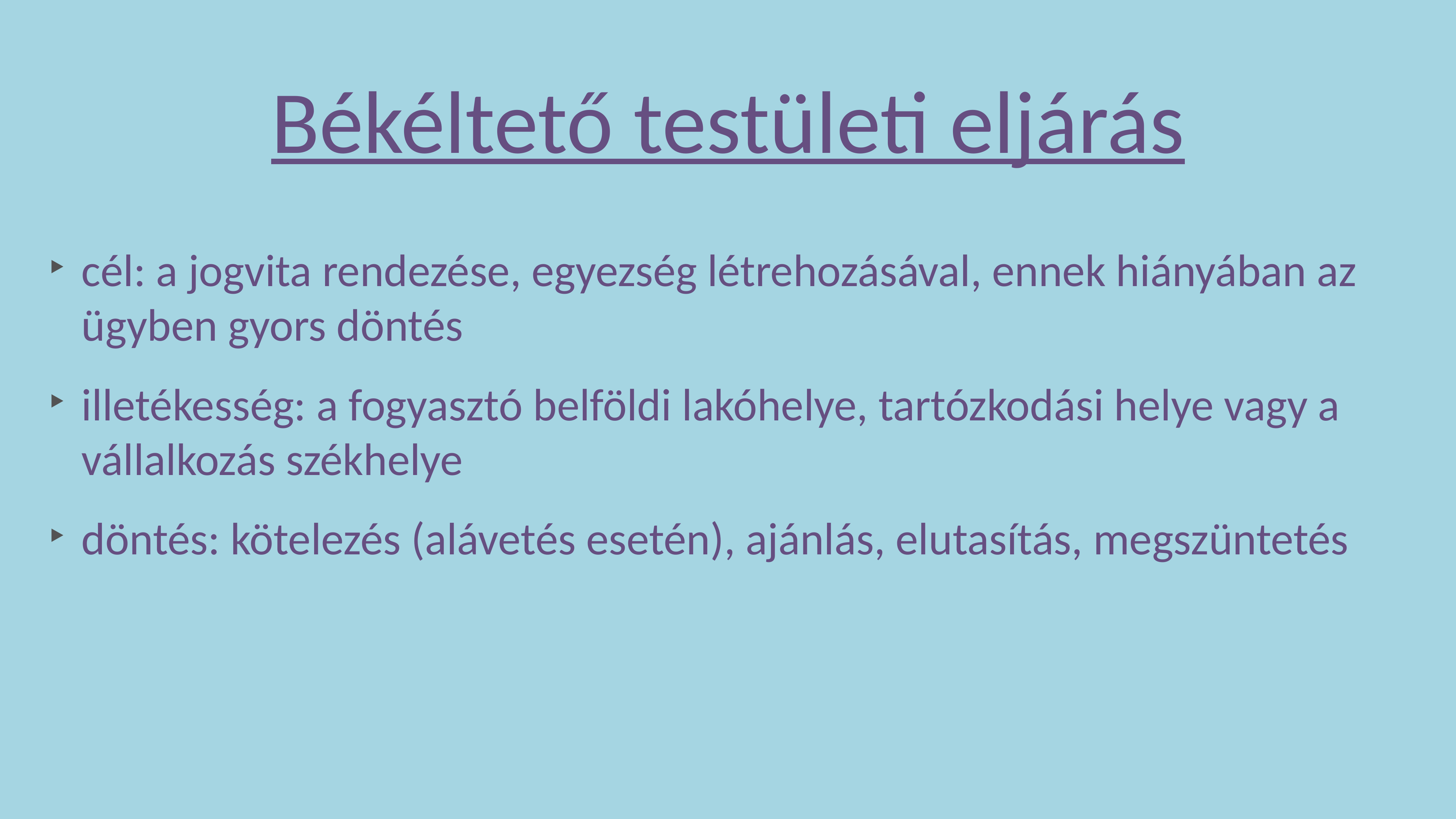

# Békéltető testületi eljárás
cél: a jogvita rendezése, egyezség létrehozásával, ennek hiányában az ügyben gyors döntés
illetékesség: a fogyasztó belföldi lakóhelye, tartózkodási helye vagy a vállalkozás székhelye
döntés: kötelezés (alávetés esetén), ajánlás, elutasítás, megszüntetés